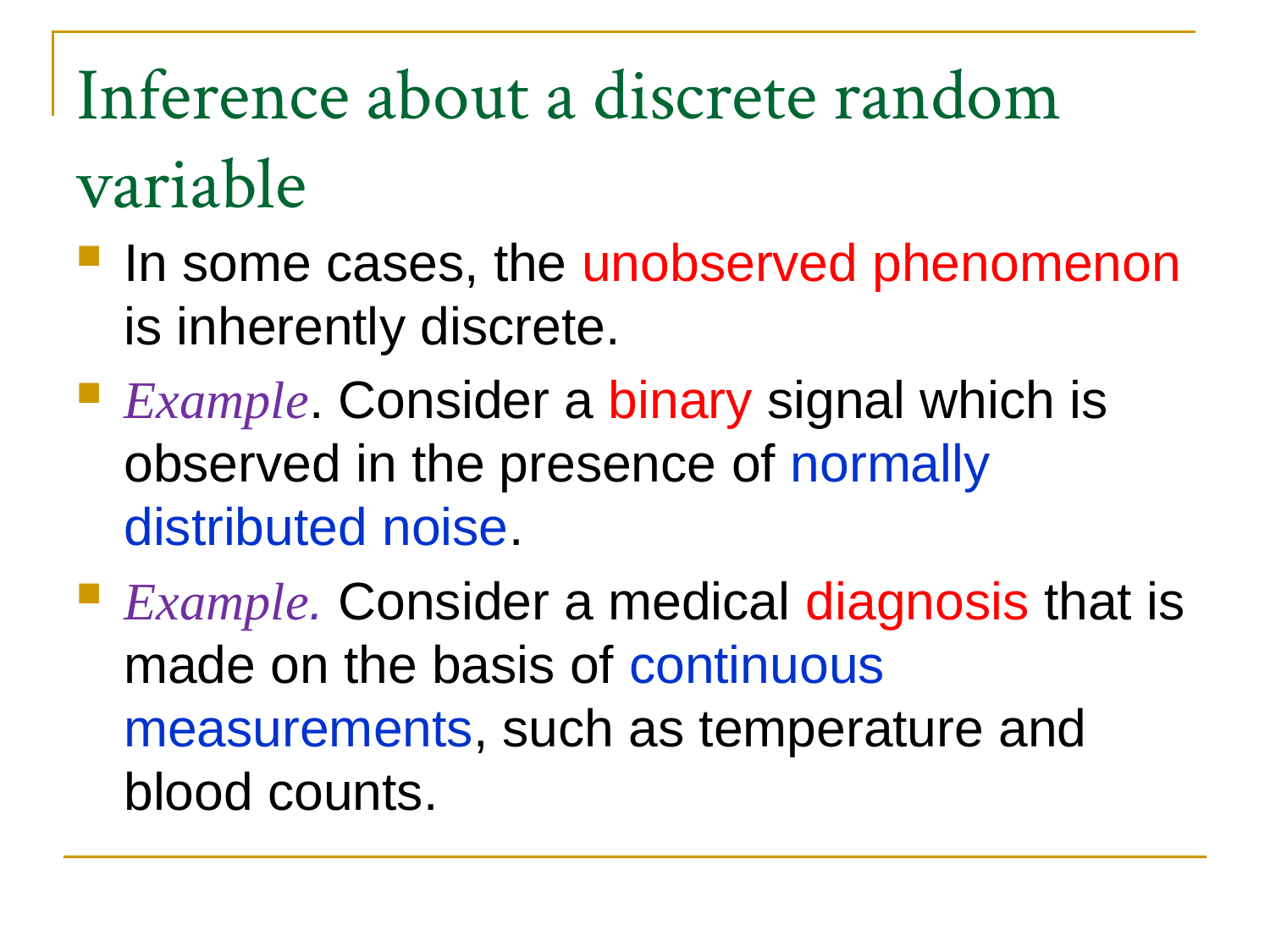

# Inference about a discrete random variable
In some cases, the unobserved phenomenon is inherently discrete.
Example. Consider a binary signal which is observed in the presence of normally distributed noise.
Example. Consider a medical diagnosis that is made on the basis of continuous measurements, such as temperature and blood counts.